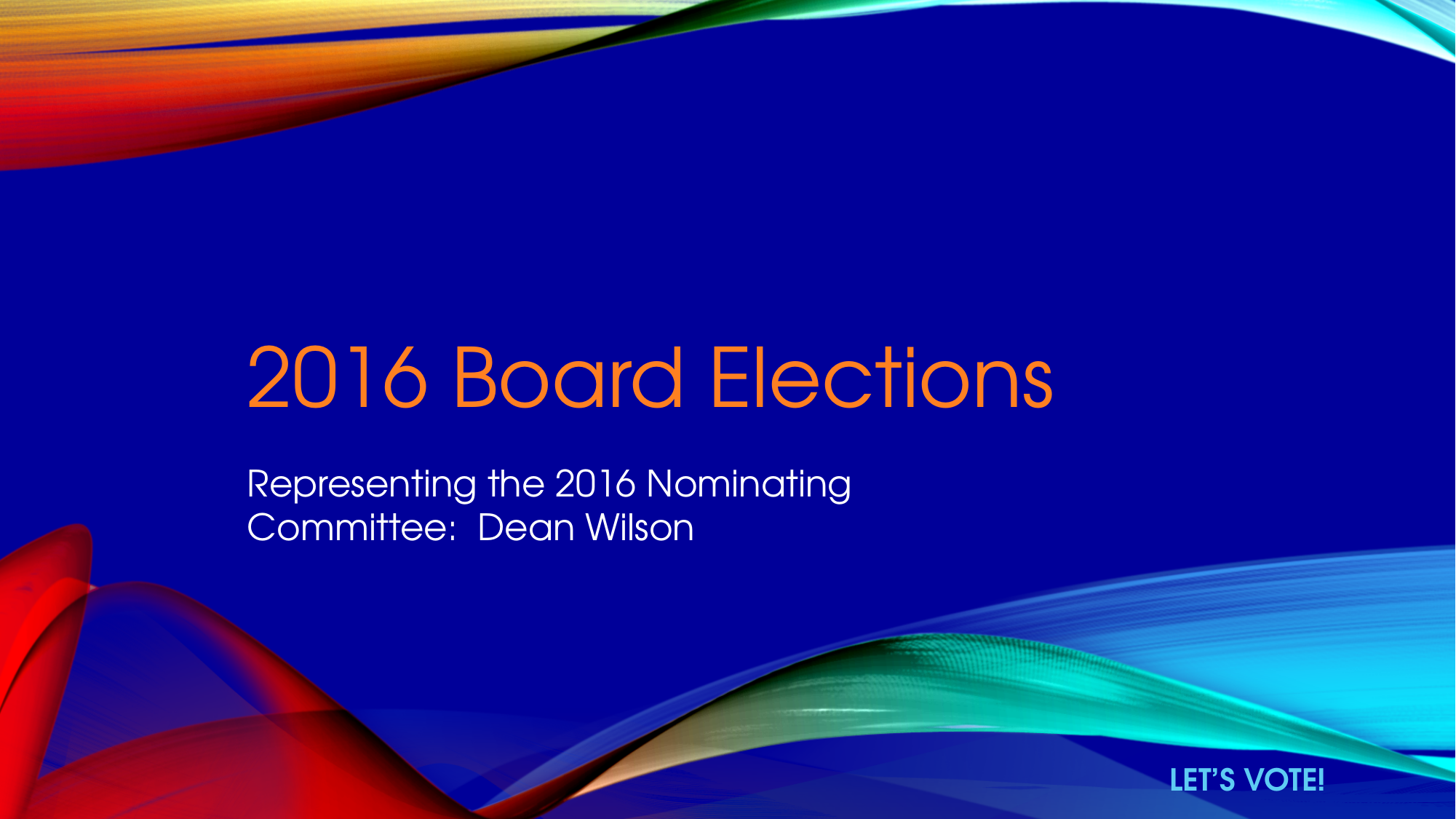

# 2016 Board Elections
Representing the 2016 Nominating Committee:  Dean Wilson
Let’s vote!